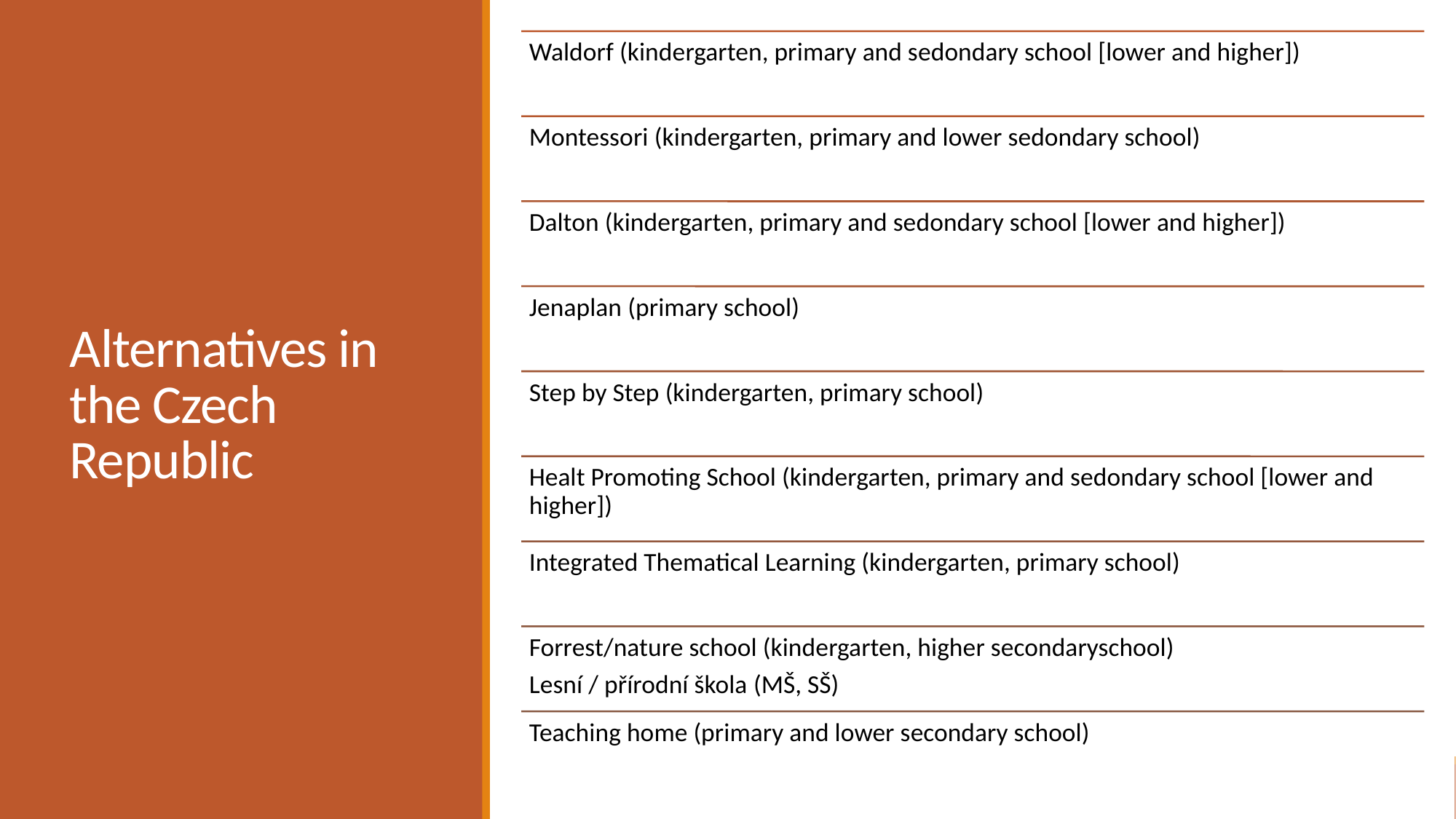

Waldorf (kindergarten, primary and sedondary school [lower and higher])
Montessori (kindergarten, primary and lower sedondary school)
Dalton (kindergarten, primary and sedondary school [lower and higher])
Jenaplan (primary school)
Step by Step (kindergarten, primary school)
Healt Promoting School (kindergarten, primary and sedondary school [lower and higher])
Integrated Thematical Learning (kindergarten, primary school)
Forrest/nature school (kindergarten, higher secondaryschool)
Lesní / přírodní škola (MŠ, SŠ)
Teaching home (primary and lower secondary school)
# Alternatives in the Czech Republic